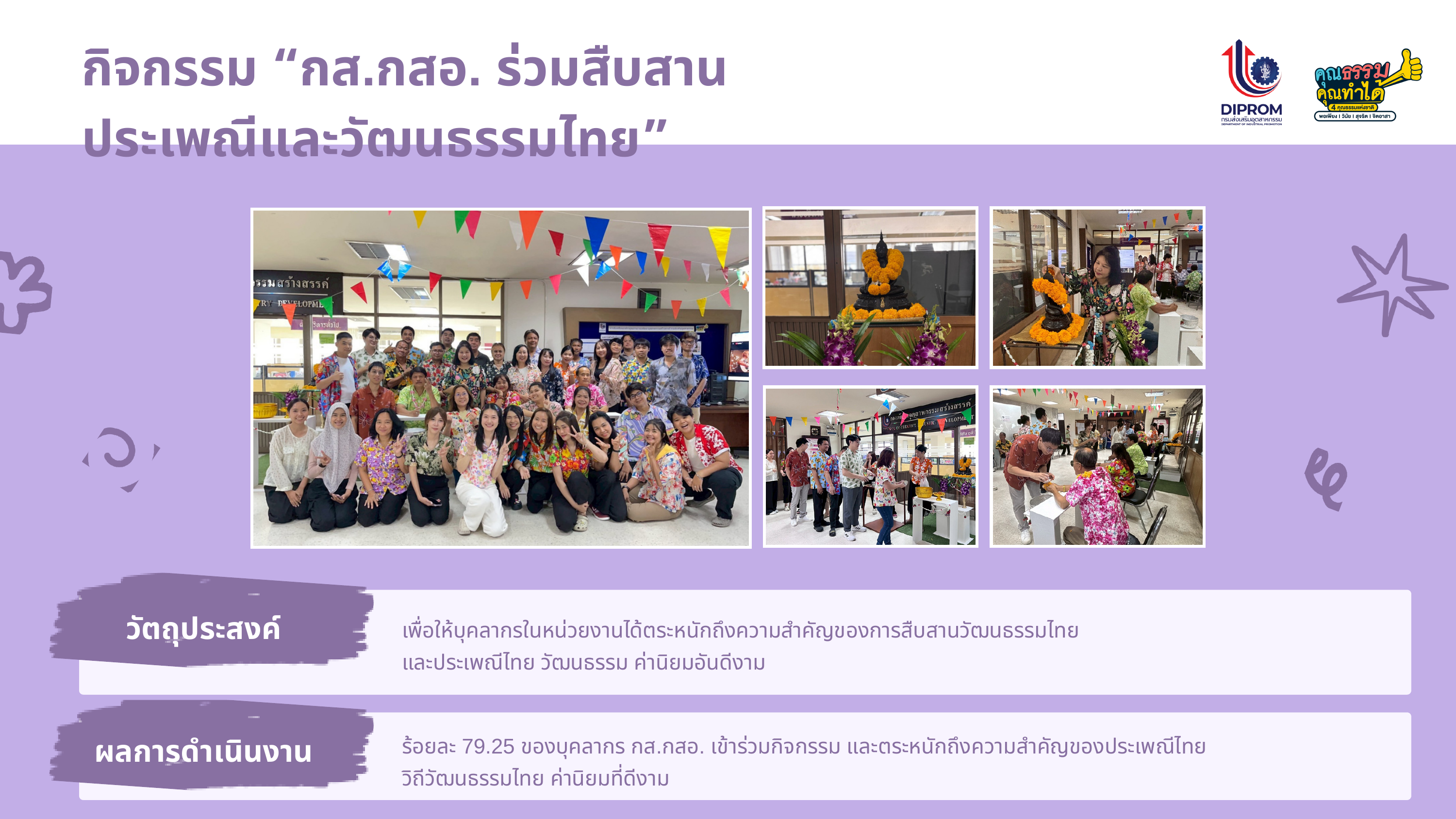

กิจกรรม “กส.กสอ. ร่วมสืบสาน
ประเพณีและวัฒนธรรมไทย”

วัตถุประสงค์
เพื่อให้บุคลากรในหน่วยงานได้ตระหนักถึงความสำคัญของการสืบสานวัฒนธรรมไทย
และประเพณีไทย วัฒนธรรม ค่านิยมอันดีงาม

ผลการดำเนินงาน
ร้อยละ 79.25 ของบุคลากร กส.กสอ. เข้าร่วมกิจกรรม และตระหนักถึงความสำคัญของประเพณีไทย
วิถีวัฒนธรรมไทย ค่านิยมที่ดีงาม